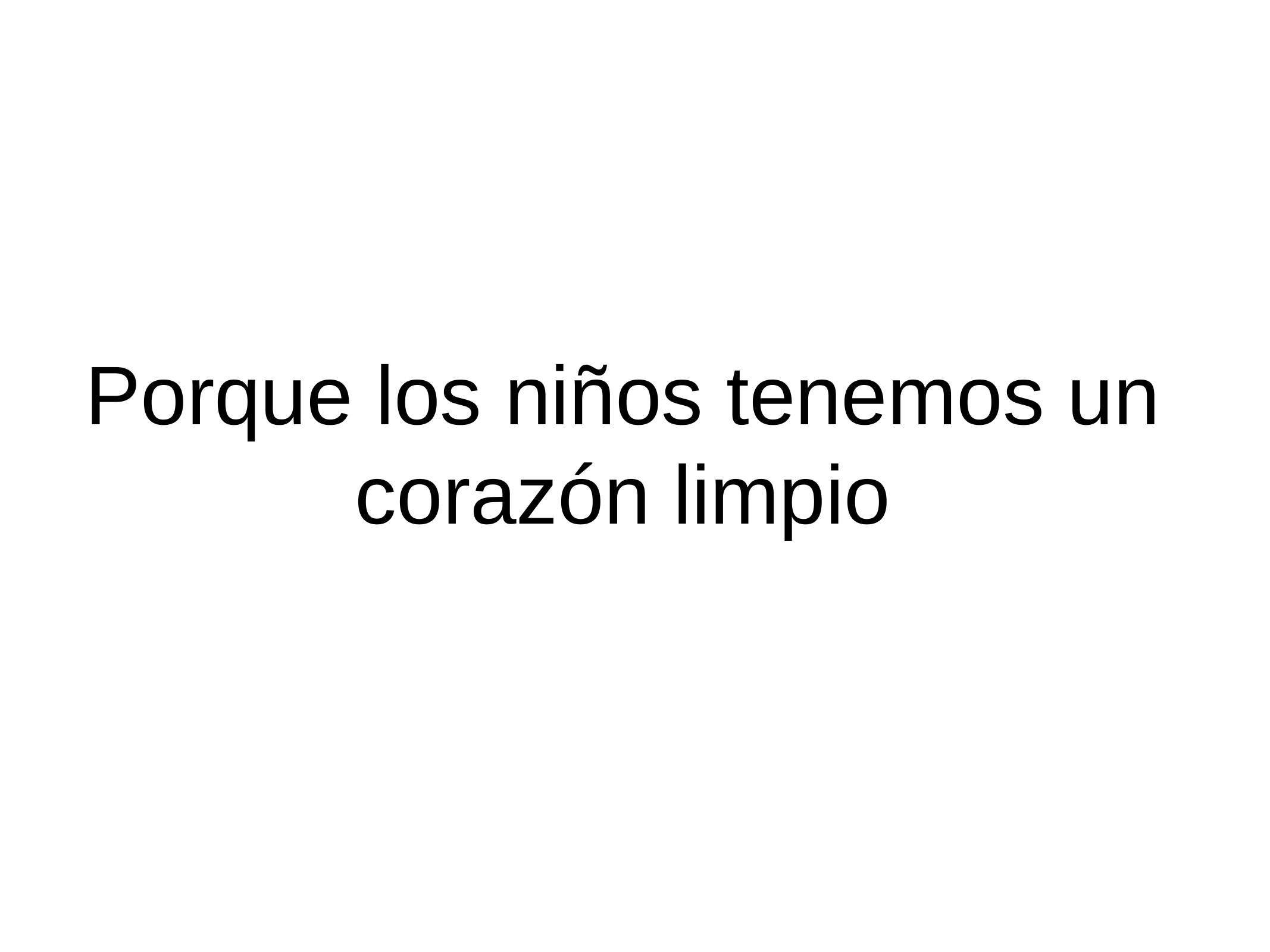

# Porque los niños tenemos un corazón limpio